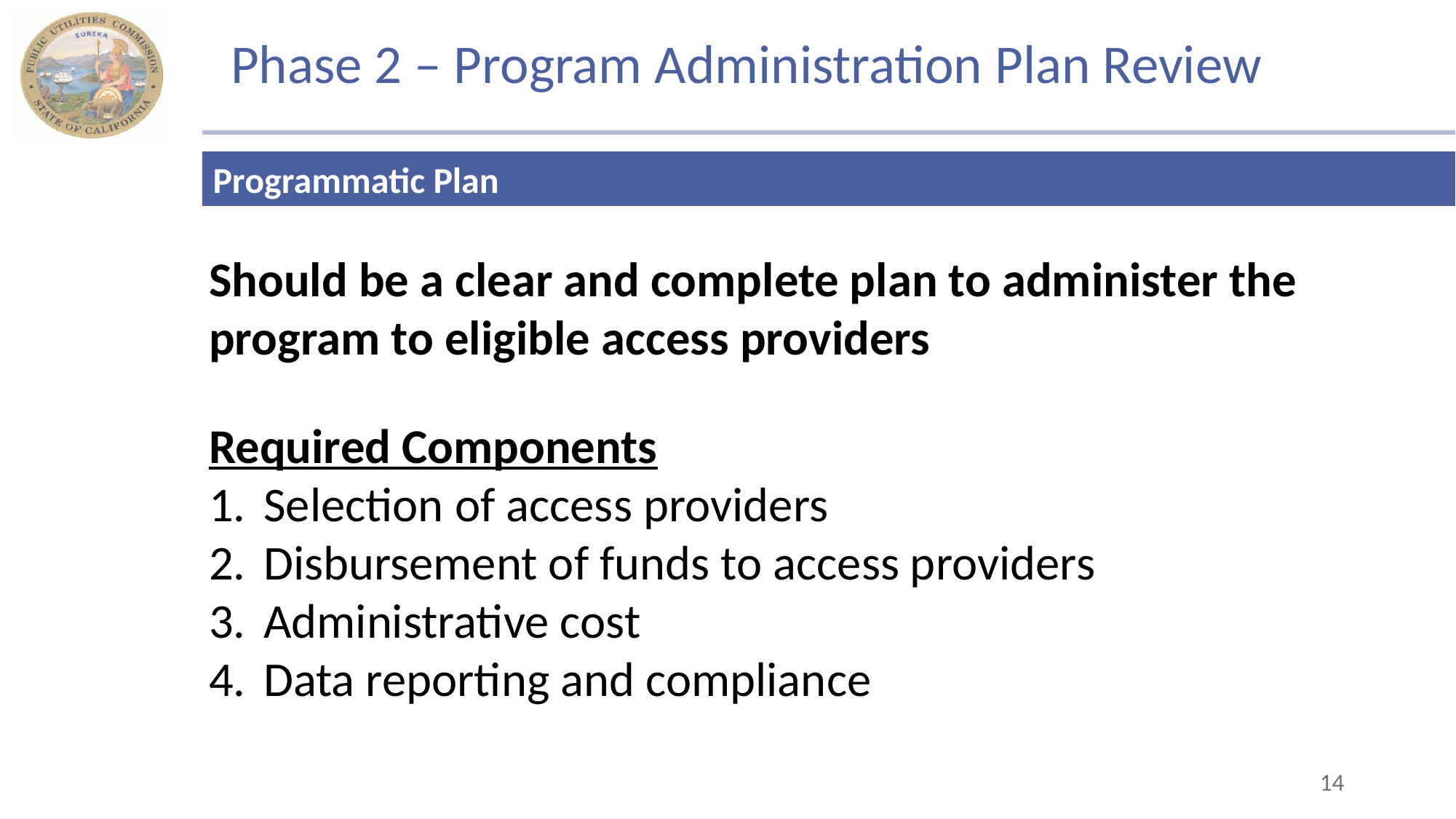

# Phase 2 – Program Administration Plan Review
Programmatic Plan
Should be a clear and complete plan to administer the program to eligible access providers
Required Components
Selection of access providers
Disbursement of funds to access providers
Administrative cost
Data reporting and compliance
14